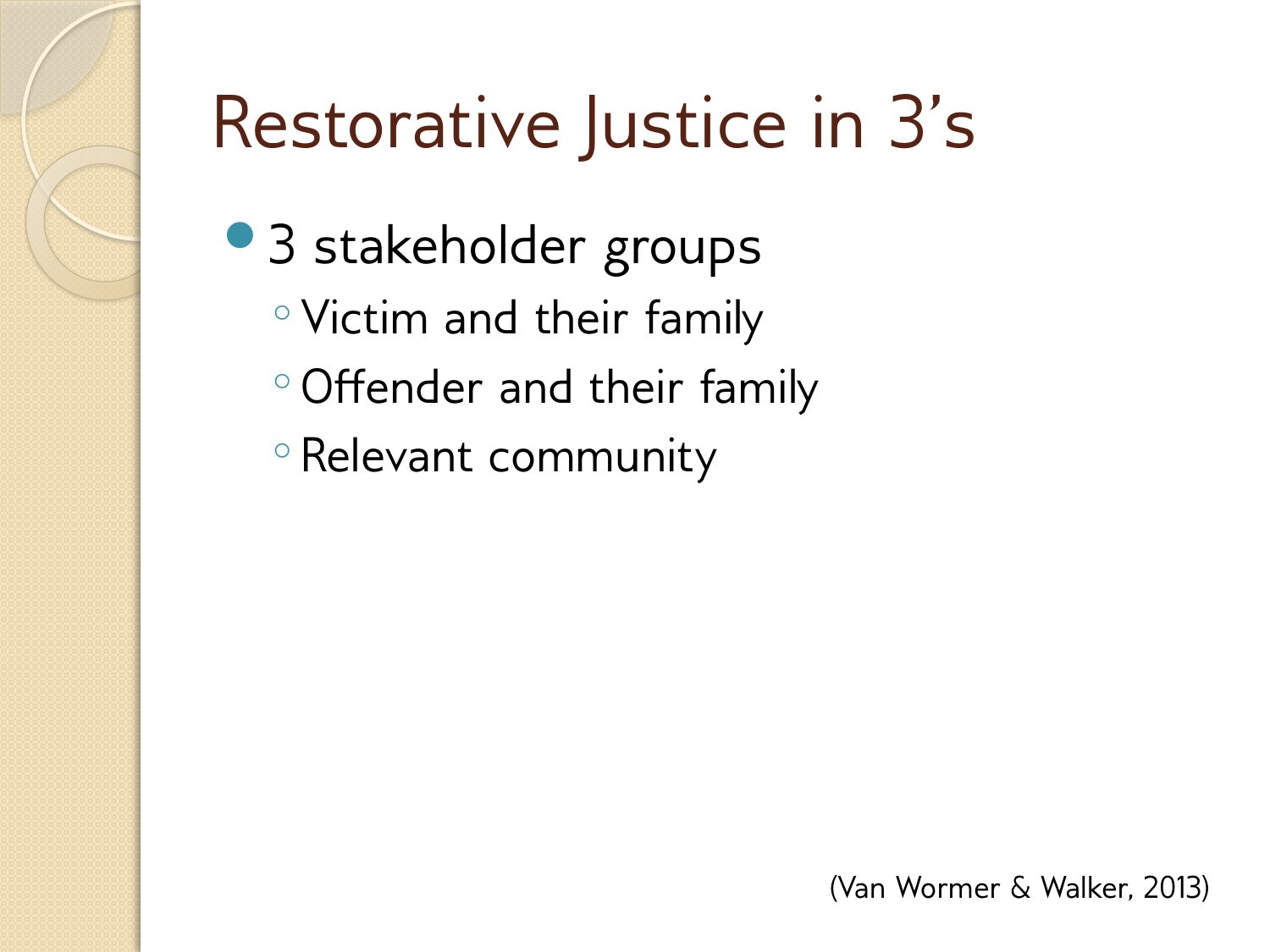

# Restorative Justice in 3’s
3 stakeholder groups
Victim and their family
Offender and their family
Relevant community

(Van Wormer & Walker, 2013)